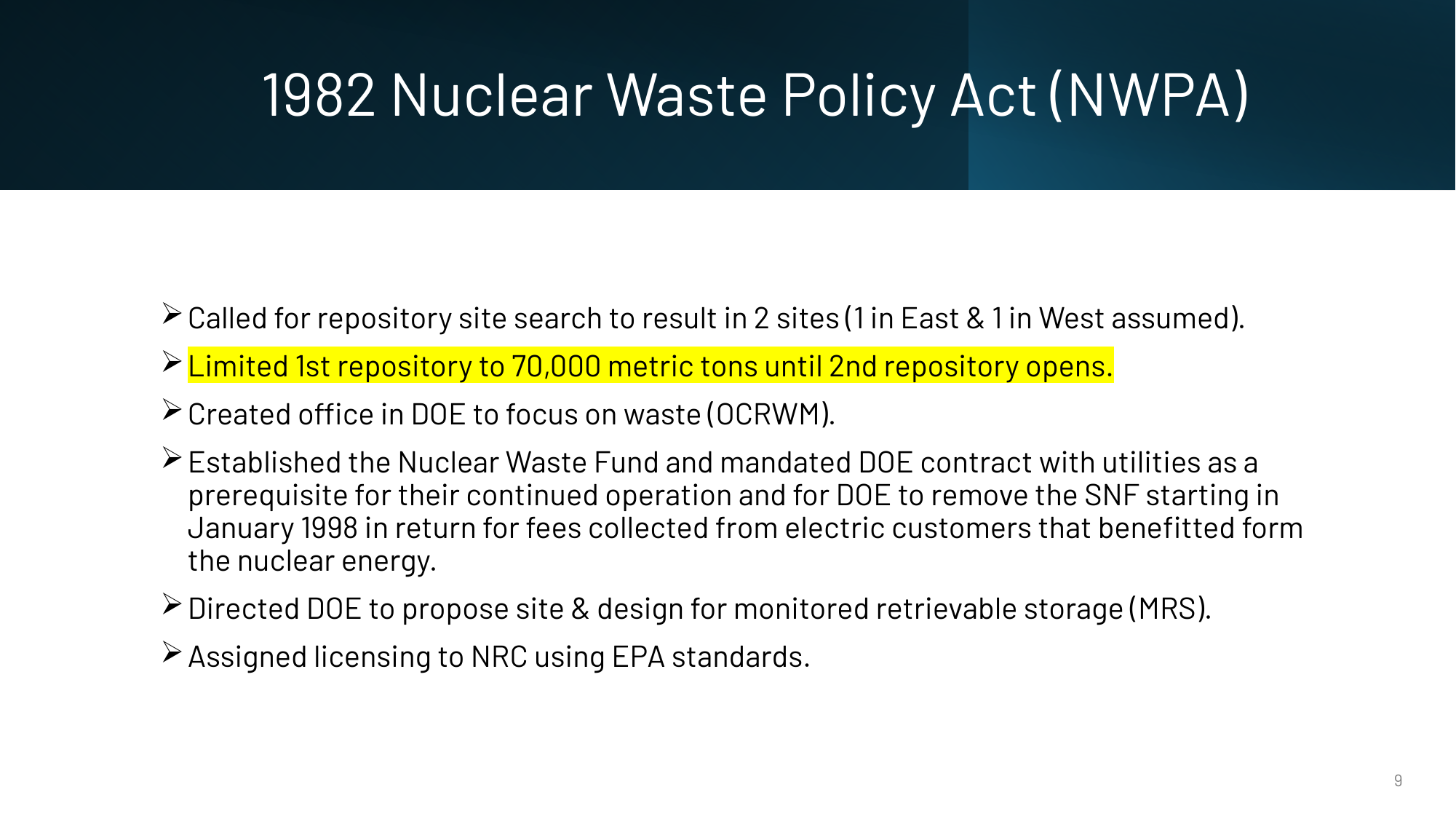

# 1982 Nuclear Waste Policy Act (NWPA)
Called for repository site search to result in 2 sites (1 in East & 1 in West assumed).
Limited 1st repository to 70,000 metric tons until 2nd repository opens.
Created office in DOE to focus on waste (OCRWM).
Established the Nuclear Waste Fund and mandated DOE contract with utilities as a prerequisite for their continued operation and for DOE to remove the SNF starting in January 1998 in return for fees collected from electric customers that benefitted form the nuclear energy.
Directed DOE to propose site & design for monitored retrievable storage (MRS).
Assigned licensing to NRC using EPA standards.
9